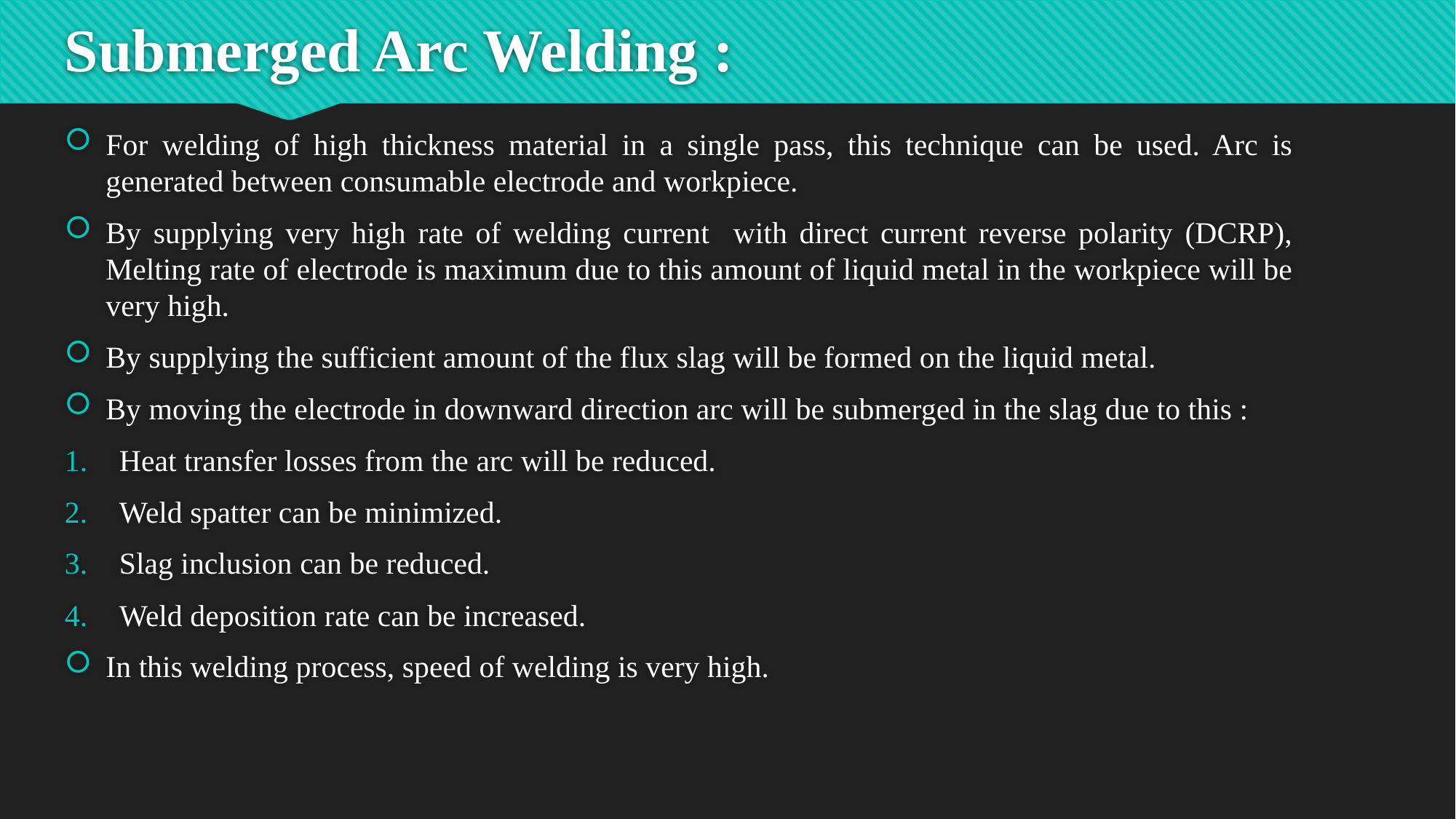

# Submerged Arc Welding :
For welding of high thickness material in a single pass, this technique can be used. Arc is generated between consumable electrode and workpiece.
By supplying very high rate of welding current  with direct current reverse polarity (DCRP), Melting rate of electrode is maximum due to this amount of liquid metal in the workpiece will be very high.
By supplying the sufficient amount of the flux slag will be formed on the liquid metal.
By moving the electrode in downward direction arc will be submerged in the slag due to this :
Heat transfer losses from the arc will be reduced.
Weld spatter can be minimized.
Slag inclusion can be reduced.
Weld deposition rate can be increased.
In this welding process, speed of welding is very high.